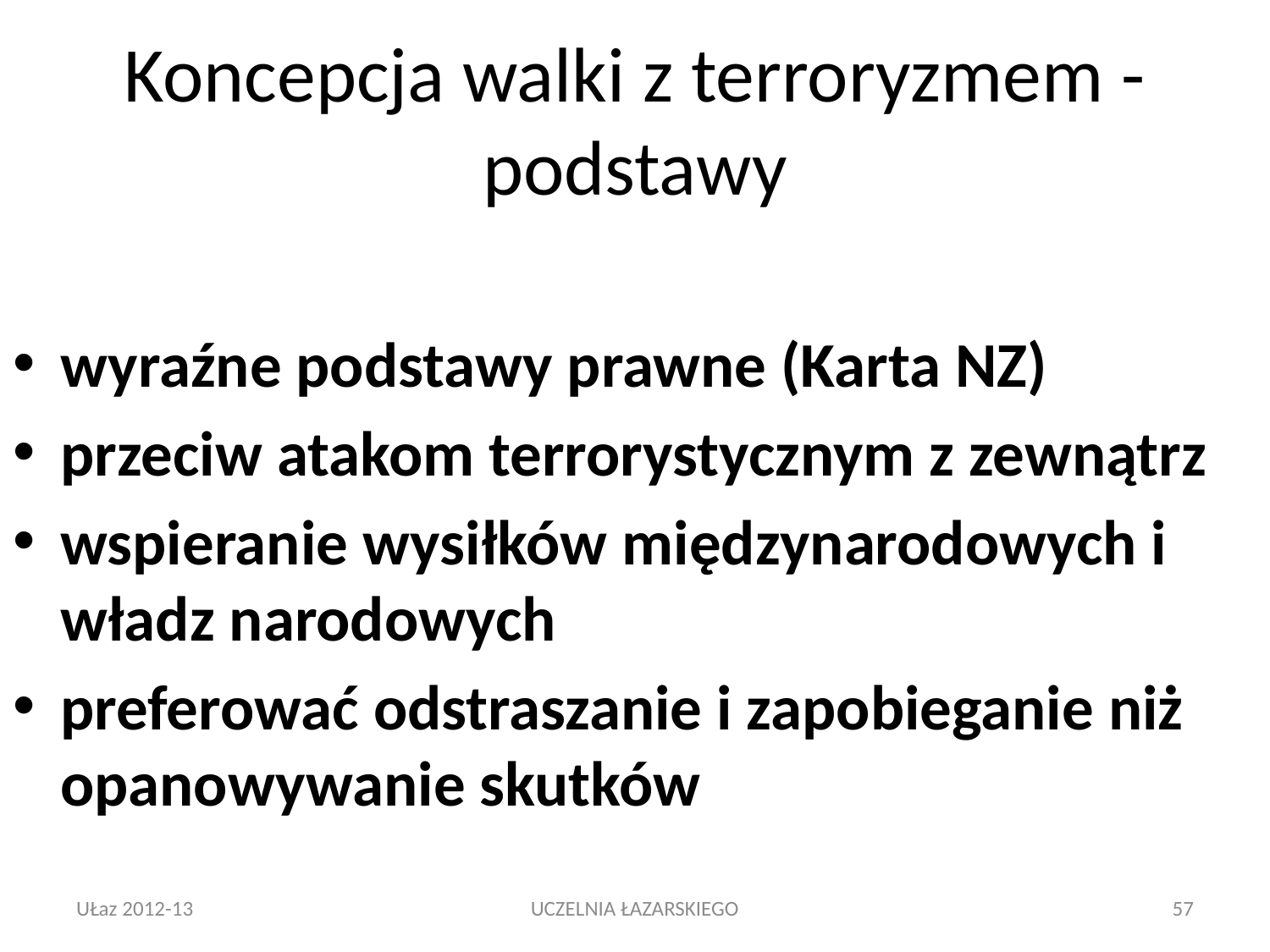

# Koncepcja walki z terroryzmem - podstawy
wyraźne podstawy prawne (Karta NZ)
przeciw atakom terrorystycznym z zewnątrz
wspieranie wysiłków międzynarodowych i władz narodowych
preferować odstraszanie i zapobieganie niż opanowywanie skutków
UŁaz 2012-13
UCZELNIA ŁAZARSKIEGO
57